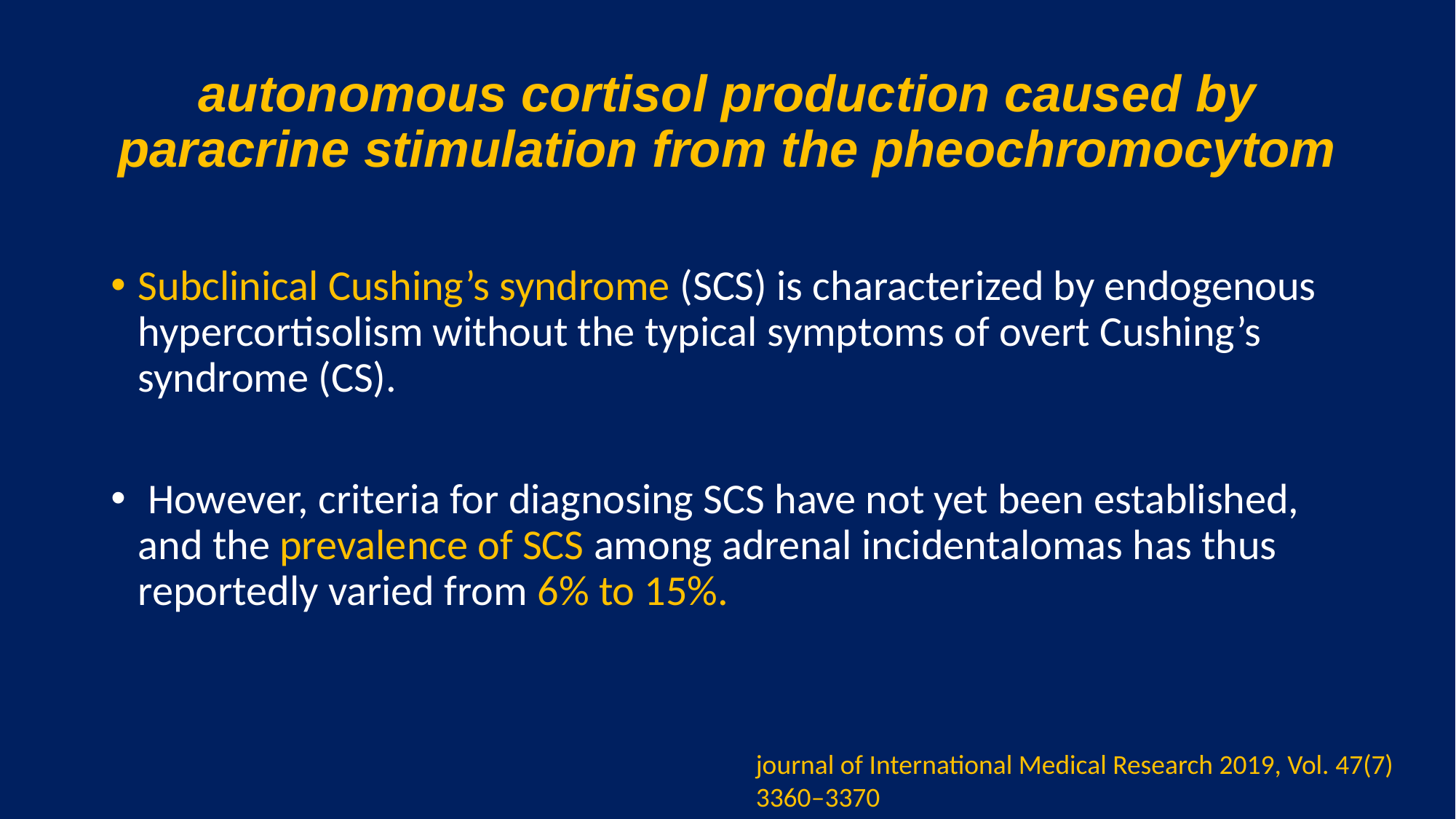

# autonomous cortisol production caused by paracrine stimulation from the pheochromocytom
Subclinical Cushing’s syndrome (SCS) is characterized by endogenous hypercortisolism without the typical symptoms of overt Cushing’s syndrome (CS).

 However, criteria for diagnosing SCS have not yet been established, and the prevalence of SCS among adrenal incidentalomas has thus reportedly varied from 6% to 15%.
journal of International Medical Research 2019, Vol. 47(7) 3360–3370